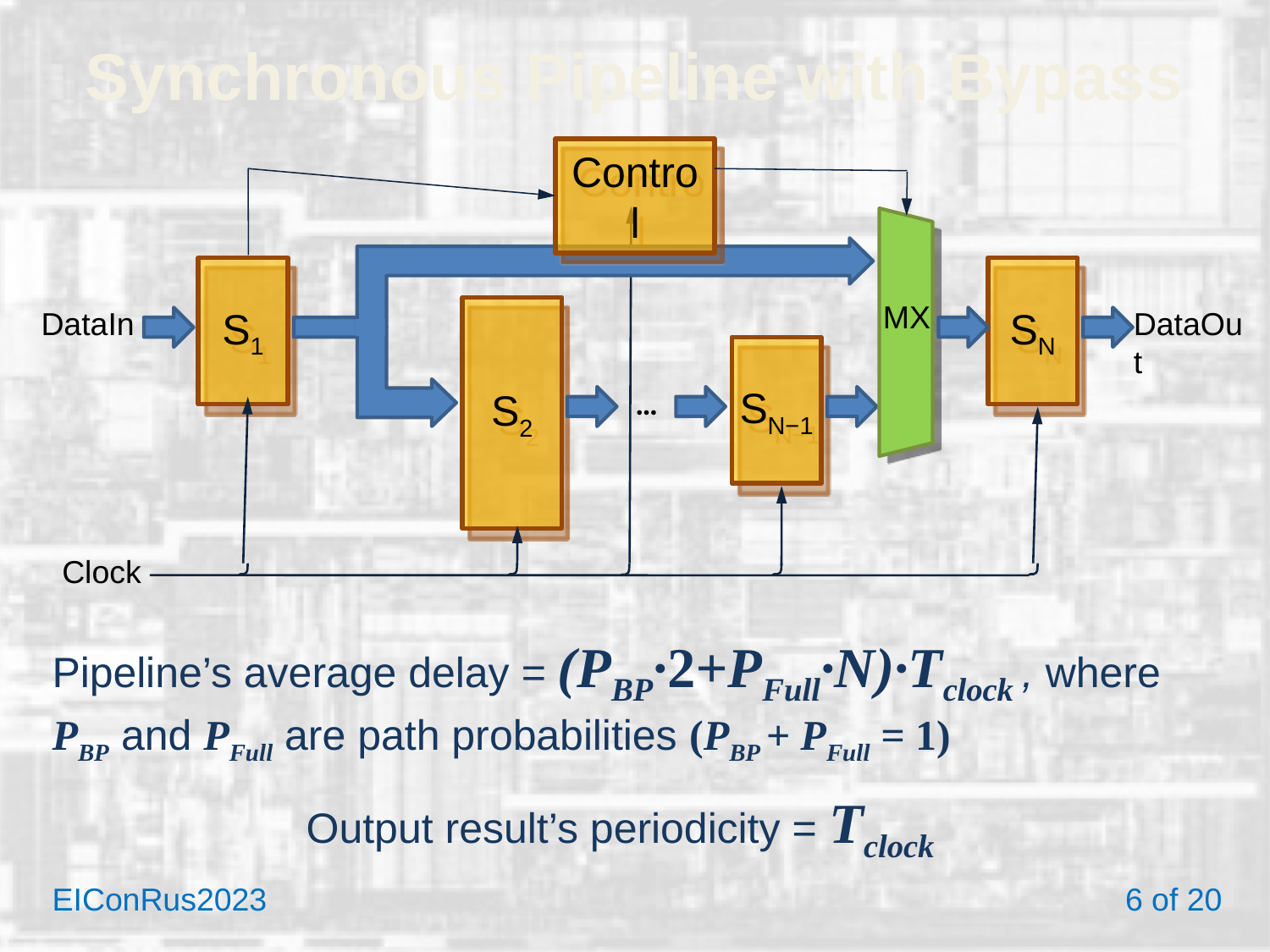

# Synchronous Pipeline with Bypass

Control

S1

SN

DataIn

S2

MX
DataOut

SN−1

…

Clock

Pipeline’s average delay = (PBP∙2+PFull∙N)∙Tclock , where PBP and PFull are path probabilities (PBP + PFull = 1)
		Output result’s periodicity = Tclock

EIConRus2023 	                                		                                   6 of 20